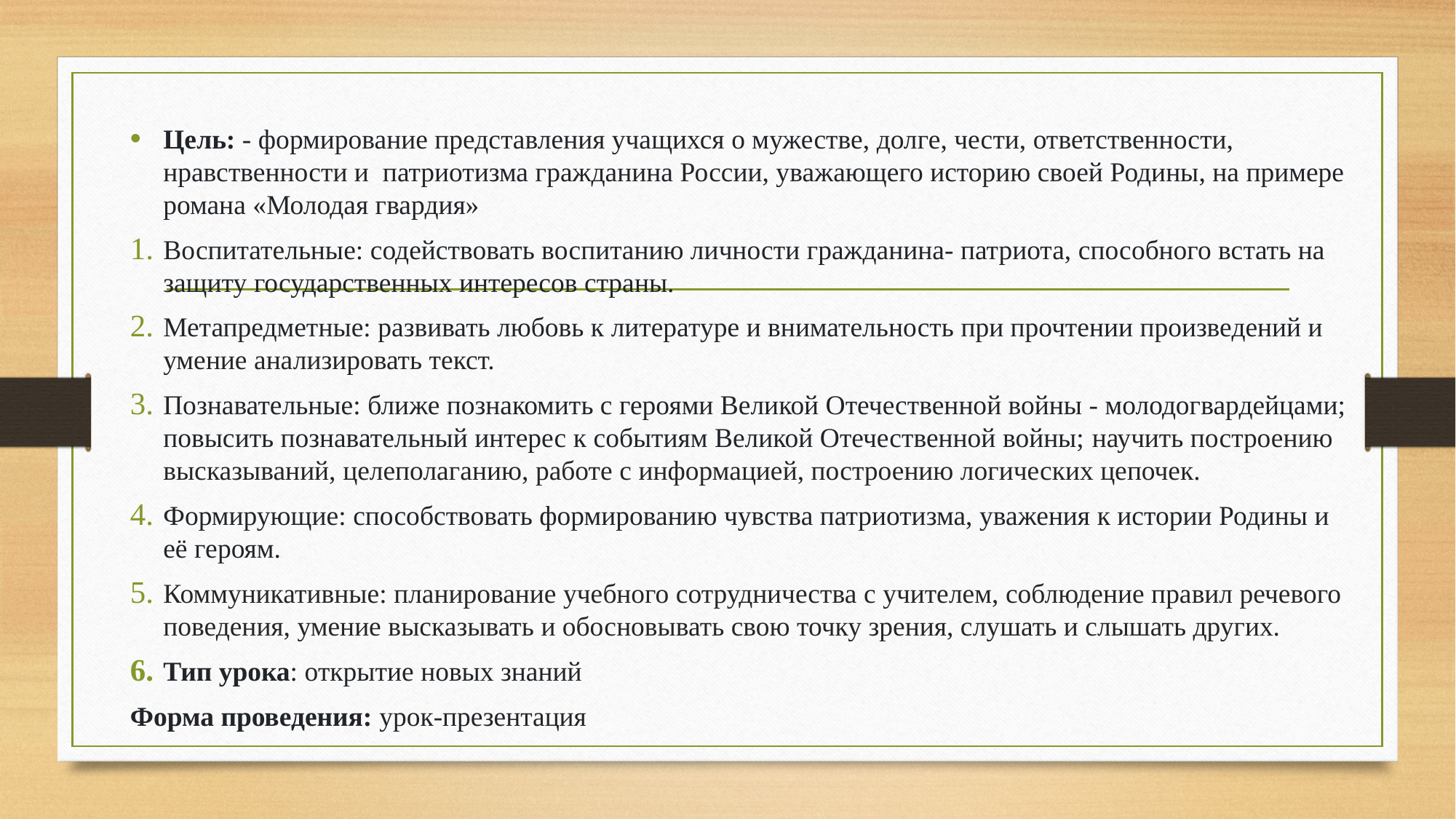

Цель: - формирование представления учащихся о мужестве, долге, чести, ответственности, нравственности и  патриотизма гражданина России, уважающего историю своей Родины, на примере романа «Молодая гвардия»
Воспитательные: содействовать воспитанию личности гражданина- патриота, способного встать на защиту государственных интересов страны.
Метапредметные: развивать любовь к литературе и внимательность при прочтении произведений и умение анализировать текст.
Познавательные: ближе познакомить с героями Великой Отечественной войны - молодогвардейцами; повысить познавательный интерес к событиям Великой Отечественной войны; научить построению высказываний, целеполаганию, работе с информацией, построению логических цепочек.
Формирующие: способствовать формированию чувства патриотизма, уважения к истории Родины и её героям.
Коммуникативные: планирование учебного сотрудничества с учителем, соблюдение правил речевого поведения, умение высказывать и обосновывать свою точку зрения, слушать и слышать других.
Тип урока: открытие новых знаний
Форма проведения: урок-презентация
#